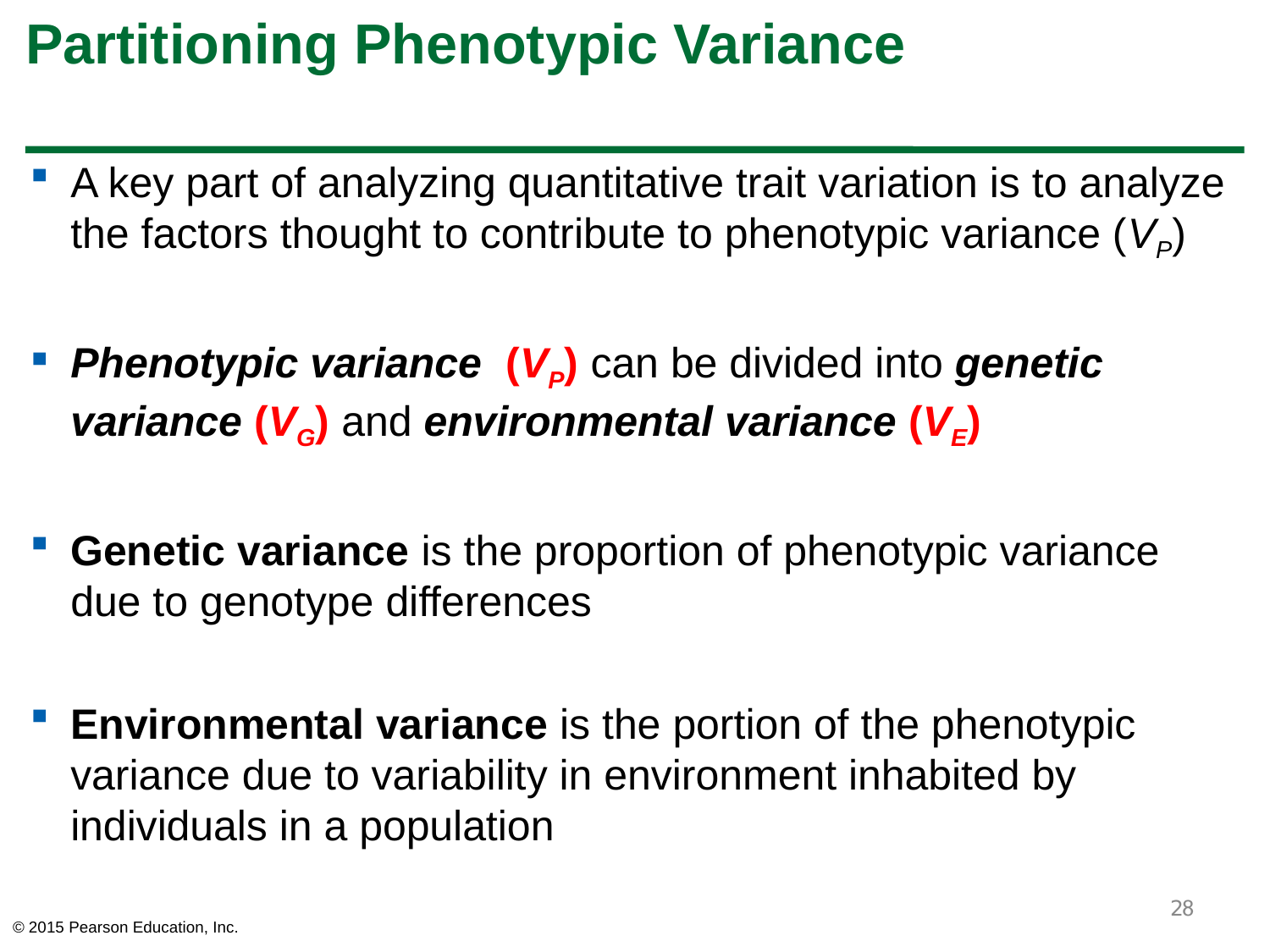

# Partitioning Phenotypic Variance
A key part of analyzing quantitative trait variation is to analyze the factors thought to contribute to phenotypic variance (VP)

Phenotypic variance  (VP) can be divided into genetic variance (VG) and environmental variance (VE)

Genetic variance is the proportion of phenotypic variance due to genotype differences

Environmental variance is the portion of the phenotypic variance due to variability in environment inhabited by individuals in a population

28
© 2015 Pearson Education, Inc.